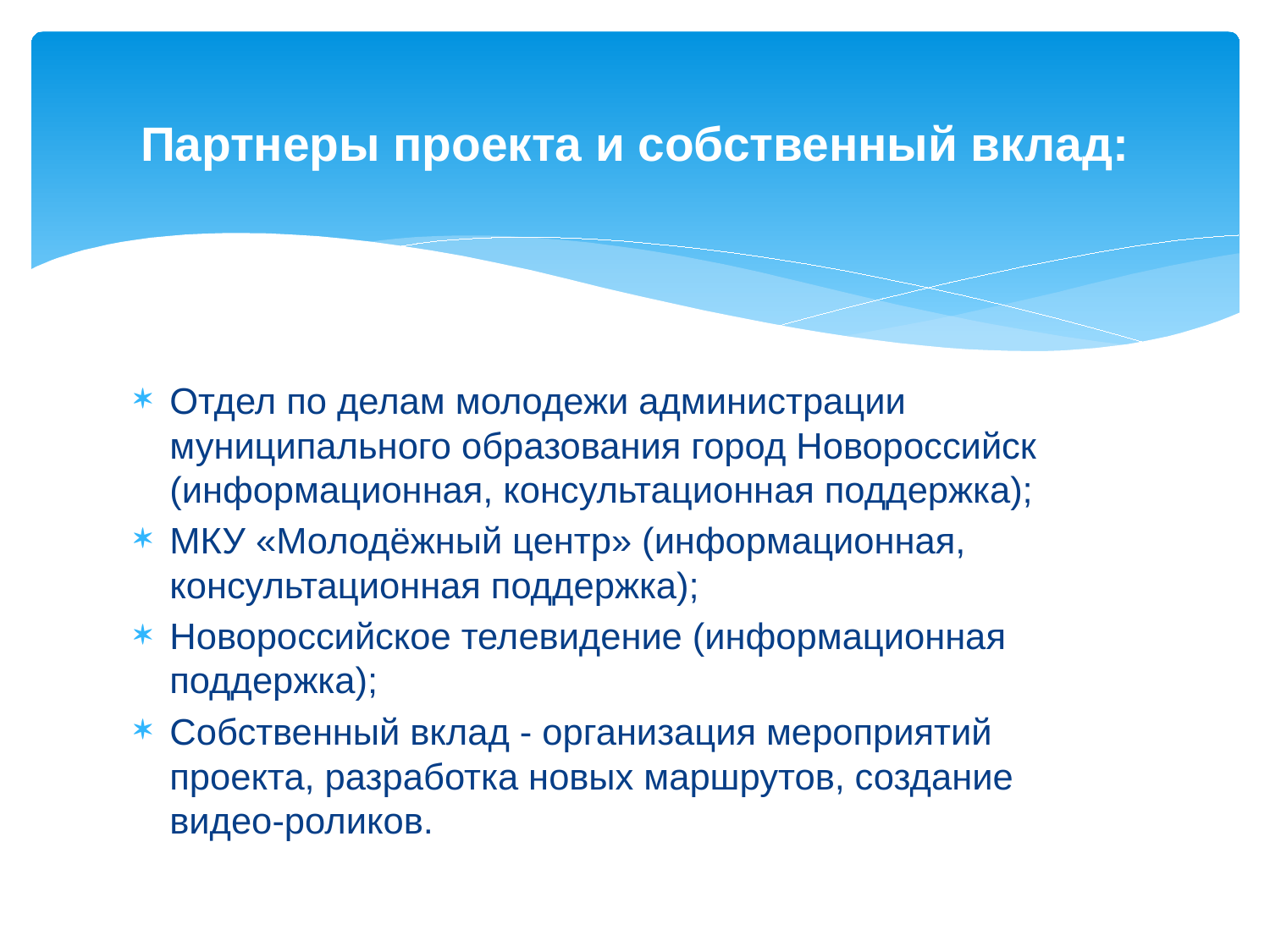

# Партнеры проекта и собственный вклад:
Отдел по делам молодежи администрации муниципального образования город Новороссийск (информационная, консультационная поддержка);
МКУ «Молодёжный центр» (информационная, консультационная поддержка);
Новороссийское телевидение (информационная поддержка);
Собственный вклад - организация мероприятий проекта, разработка новых маршрутов, создание видео-роликов.